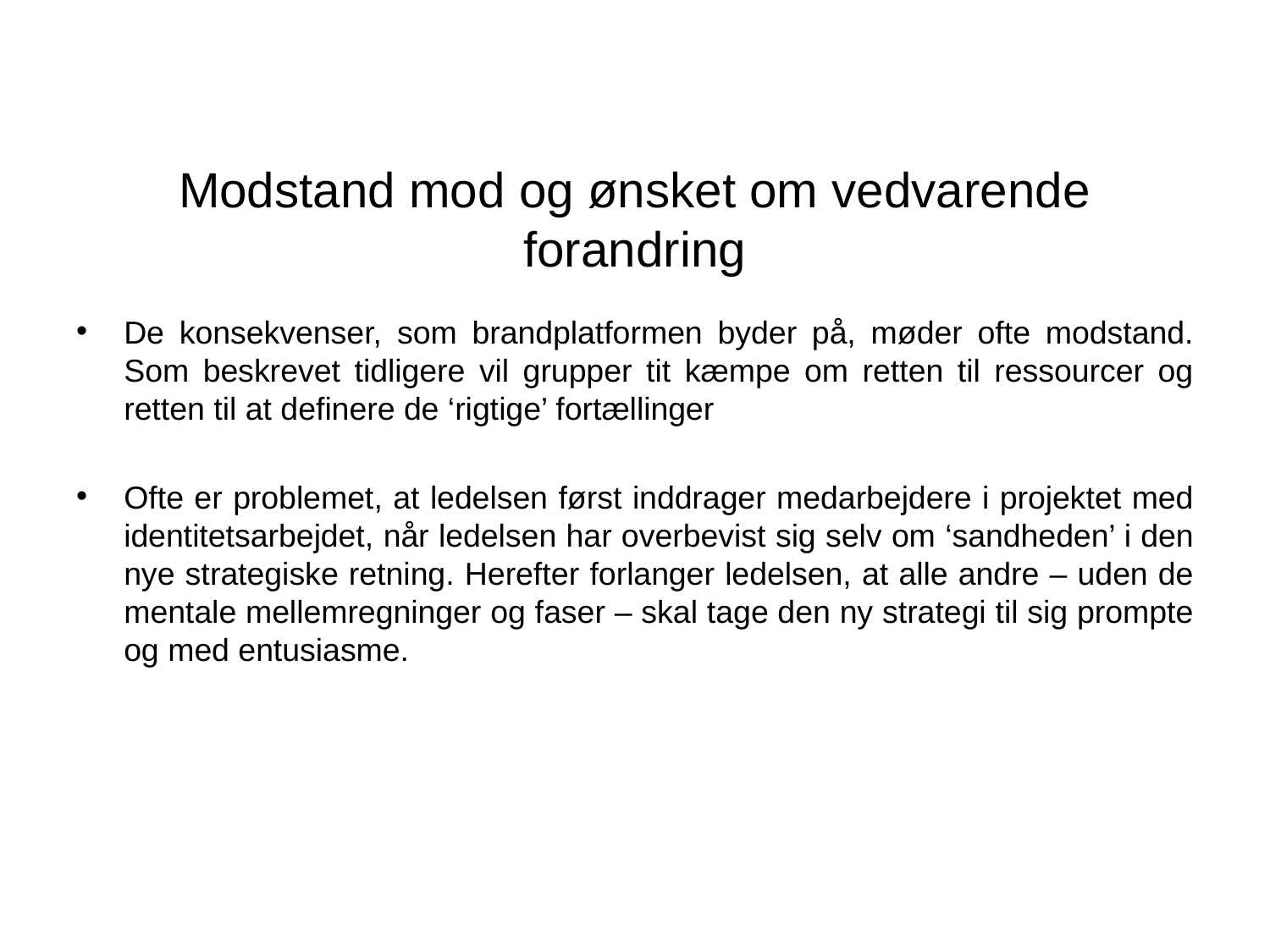

# Modstand mod og ønsket om vedvarende forandring
De konsekvenser, som brandplatformen byder på, møder ofte modstand. Som beskrevet tidligere vil grupper tit kæmpe om retten til ressourcer og retten til at definere de ‘rigtige’ fortællinger

Ofte er problemet, at ledelsen først inddrager medarbejdere i projektet med identitetsarbejdet, når ledelsen har overbevist sig selv om ‘sandheden’ i den nye strategiske retning. Herefter forlanger ledelsen, at alle andre – uden de mentale mellemregninger og faser – skal tage den ny strategi til sig prompte og med entusiasme.